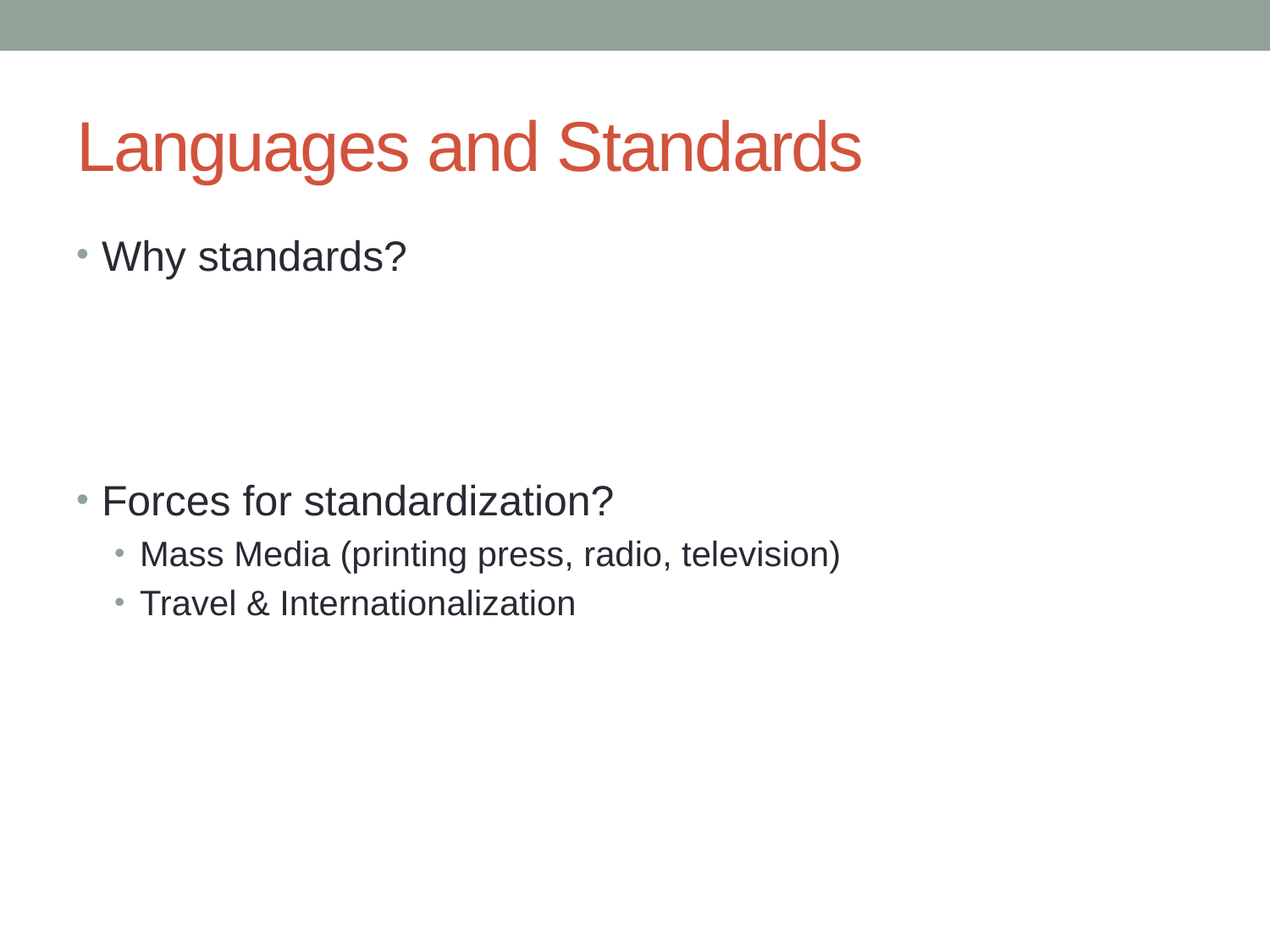

# Languages and Standards
Why standards?

Forces for standardization?
Mass Media (printing press, radio, television)
Travel & Internationalization